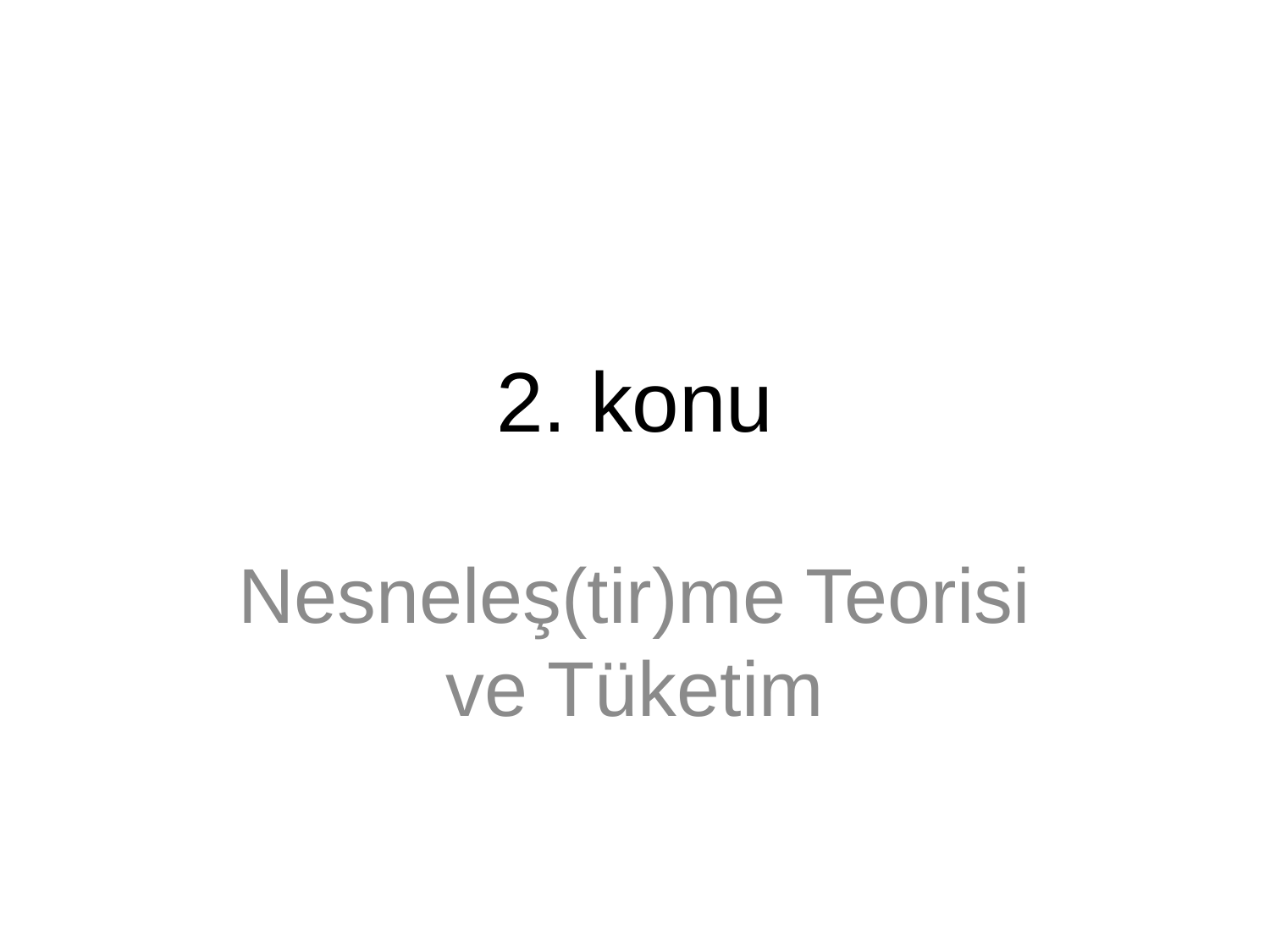

# 2. konu
Nesneleş(tir)me Teorisi ve Tüketim